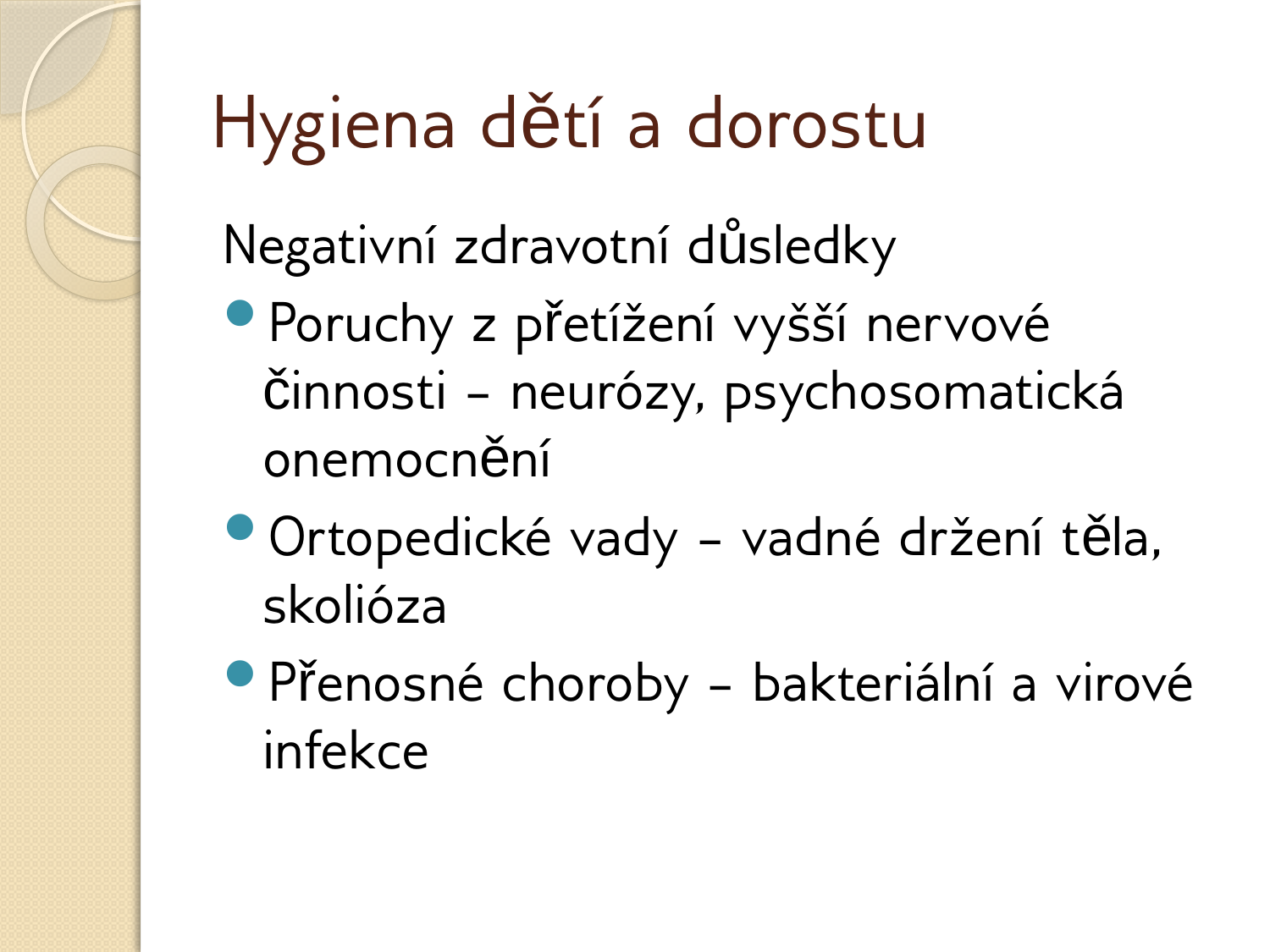

# Hygiena dětí a dorostu
Negativní zdravotní důsledky
Poruchy z přetížení vyšší nervové činnosti – neurózy, psychosomatická onemocnění
Ortopedické vady – vadné držení těla, skolióza
Přenosné choroby – bakteriální a virové infekce